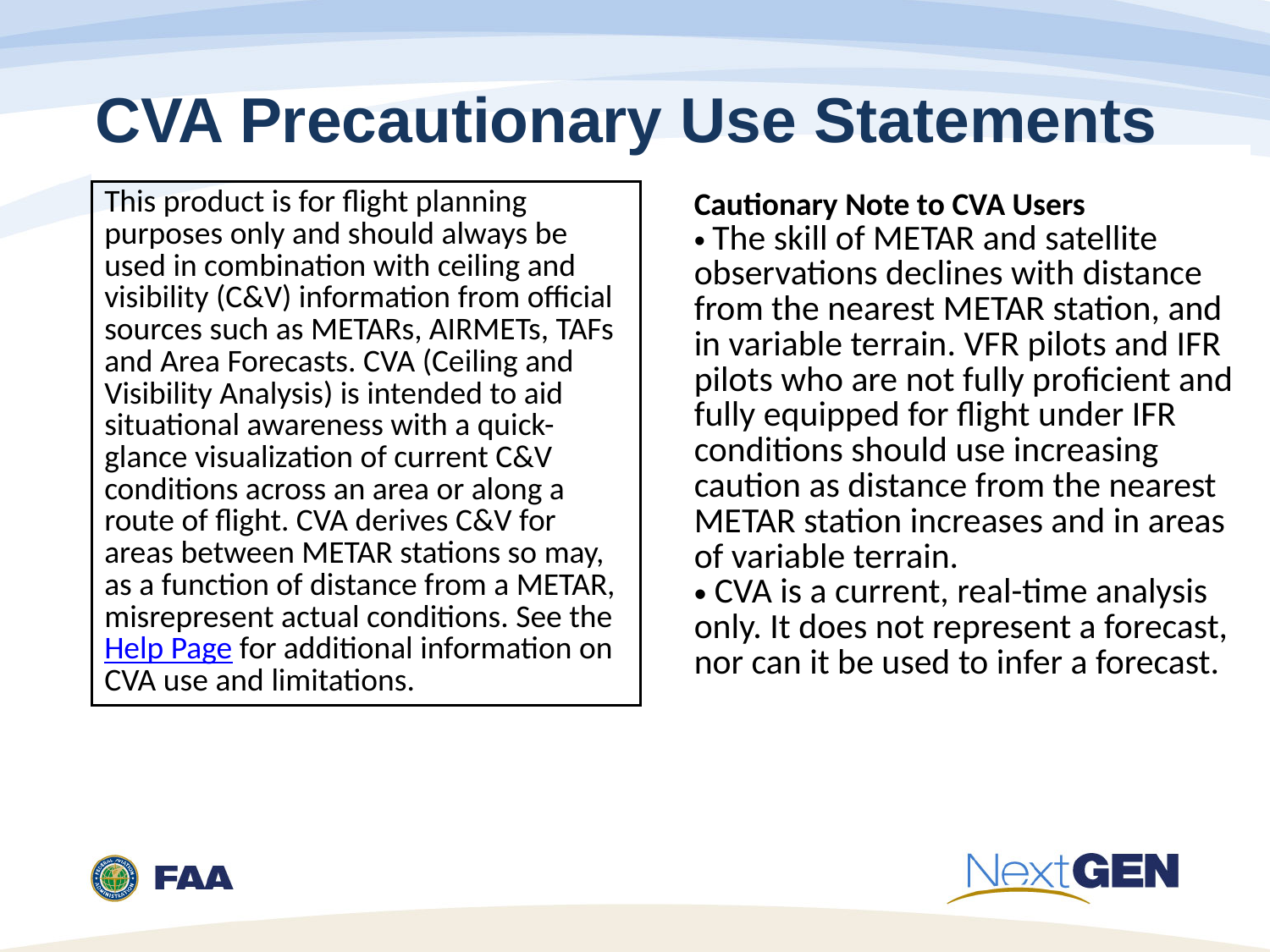

# CVA Precautionary Use Statements
|  |
| --- |
|  |
|  |
| This product is for flight planning purposes only and should always be used in combination with ceiling and visibility (C&V) information from official sources such as METARs, AIRMETs, TAFs and Area Forecasts. CVA (Ceiling and Visibility Analysis) is intended to aid situational awareness with a quick-glance visualization of current C&V conditions across an area or along a route of flight. CVA derives C&V for areas between METAR stations so may, as a function of distance from a METAR, misrepresent actual conditions. See the Help Page for additional information on CVA use and limitations. |
|  |
| --- |
|  |
| Cautionary Note to CVA Users The skill of METAR and satellite observations declines with distance from the nearest METAR station, and in variable terrain. VFR pilots and IFR pilots who are not fully proficient and fully equipped for flight under IFR conditions should use increasing caution as distance from the nearest METAR station increases and in areas of variable terrain. CVA is a current, real-time analysis only. It does not represent a forecast, nor can it be used to infer a forecast. |